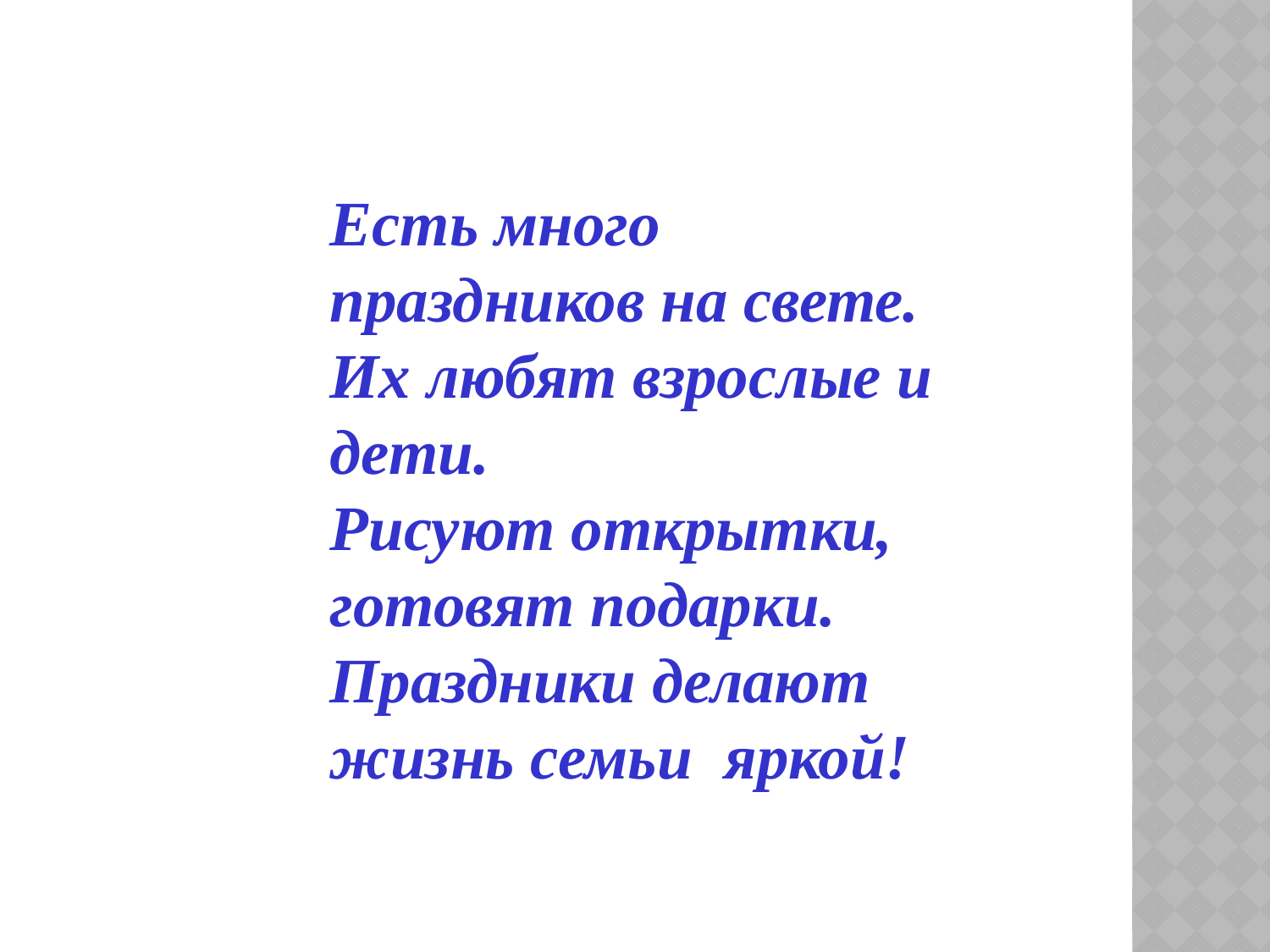

Есть много праздников на свете.
Их любят взрослые и дети.
Рисуют открытки, готовят подарки.
Праздники делают жизнь семьи  яркой!